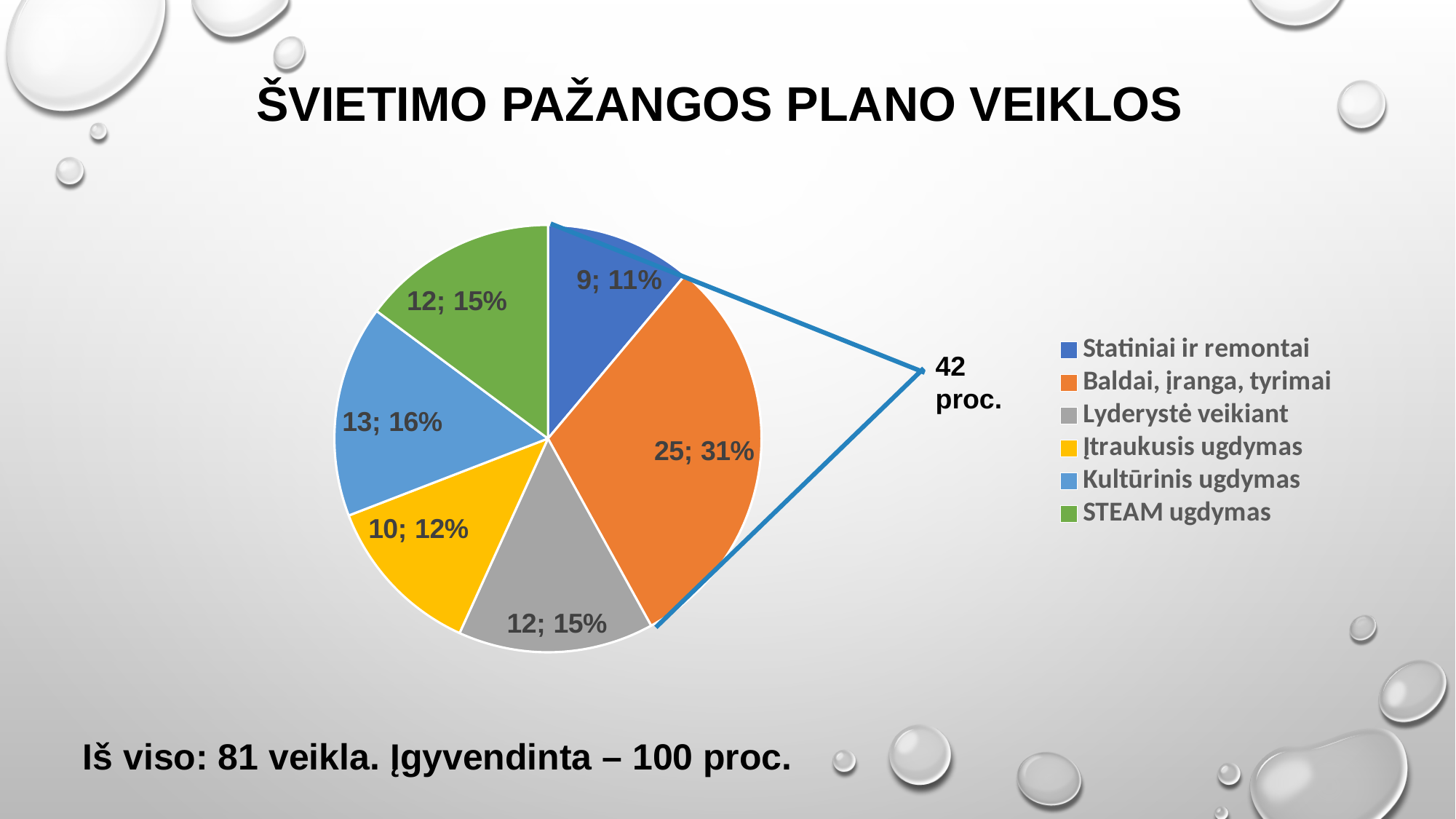

# Švietimo Pažangos plano veiklos

### Chart

| Category | Pardavimas |
|---|---|
| Statiniai ir remontai | 9.0 |
| Baldai, įranga, tyrimai | 25.0 |
| Lyderystė veikiant | 12.0 |
| Įtraukusis ugdymas | 10.0 |
| Kultūrinis ugdymas | 13.0 |
| STEAM ugdymas | 12.0 |
42 proc.
Iš viso: 81 veikla. Įgyvendinta – 100 proc.